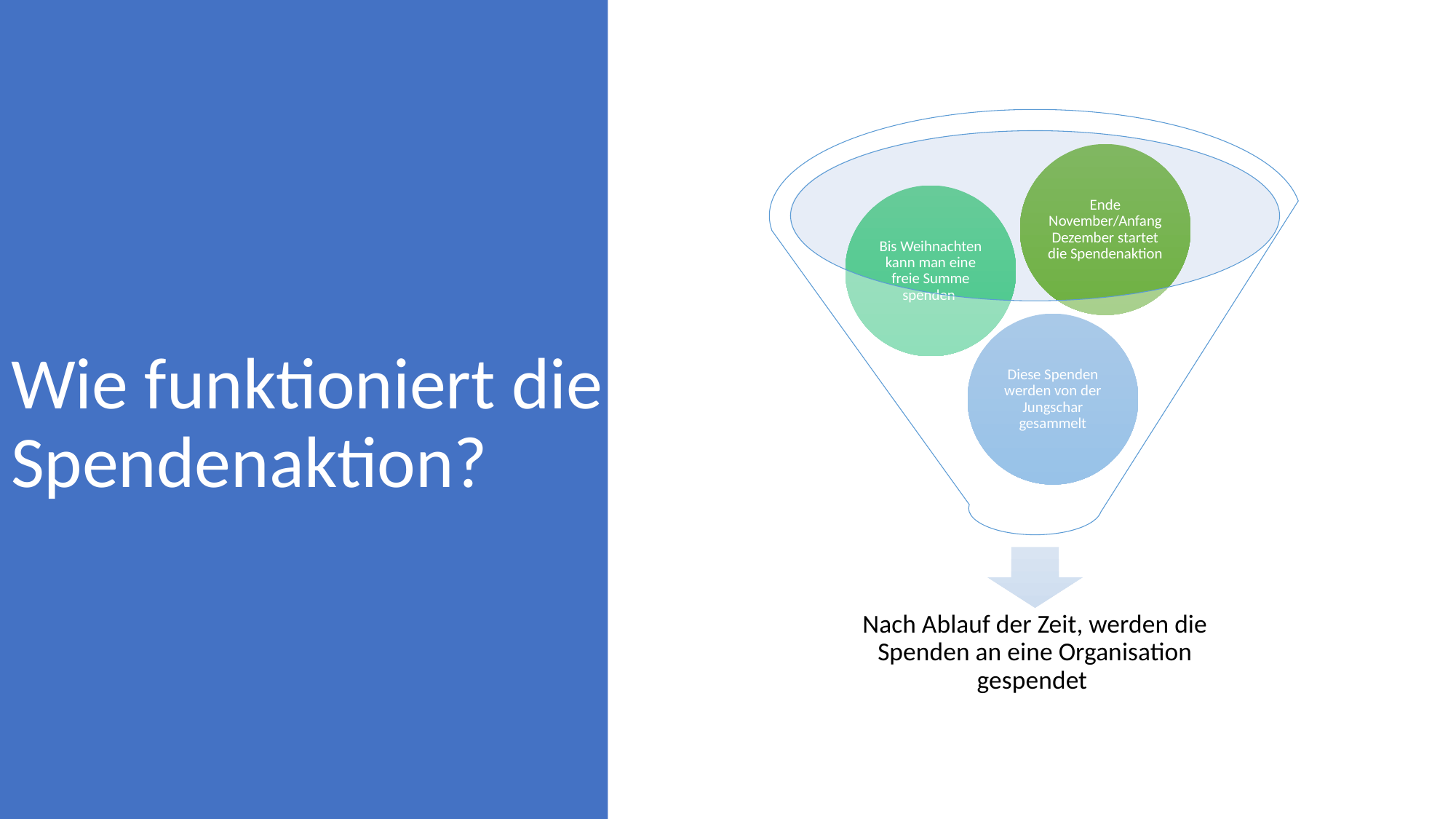

Nach Ablauf der Zeit, werden die Spenden an eine Organisation gespendet
Diese Spenden werden von der Jungschar gesammelt
Bis Weihnachten kann man eine freie Summe spenden
Ende November/Anfang Dezember startet die Spendenaktion
# Wie funktioniert die Spendenaktion?